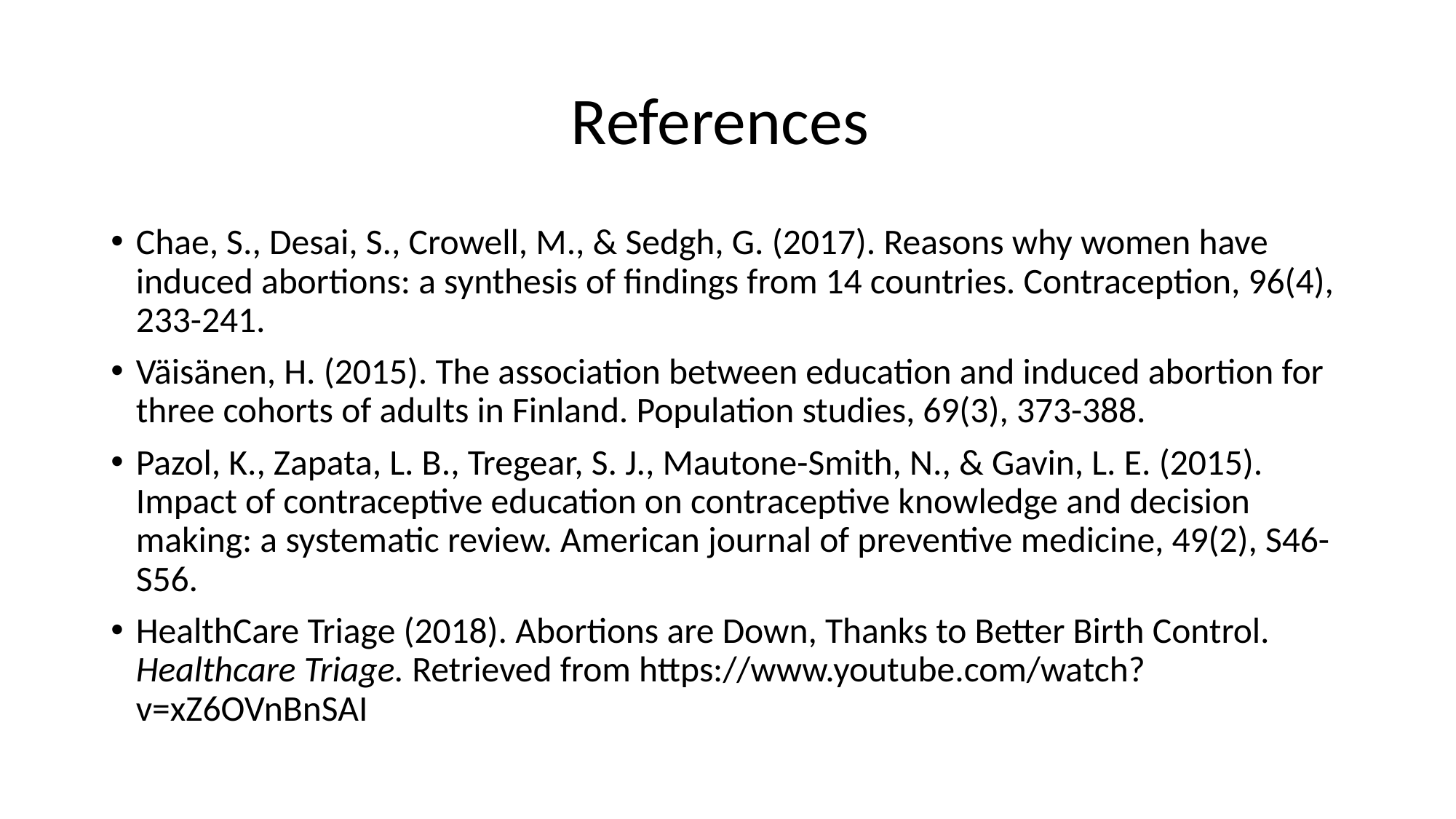

# References
Chae, S., Desai, S., Crowell, M., & Sedgh, G. (2017). Reasons why women have induced abortions: a synthesis of findings from 14 countries. Contraception, 96(4), 233-241.
Väisänen, H. (2015). The association between education and induced abortion for three cohorts of adults in Finland. Population studies, 69(3), 373-388.
Pazol, K., Zapata, L. B., Tregear, S. J., Mautone-Smith, N., & Gavin, L. E. (2015). Impact of contraceptive education on contraceptive knowledge and decision making: a systematic review. American journal of preventive medicine, 49(2), S46-S56.
HealthCare Triage (2018). Abortions are Down, Thanks to Better Birth Control. Healthcare Triage. Retrieved from https://www.youtube.com/watch?v=xZ6OVnBnSAI